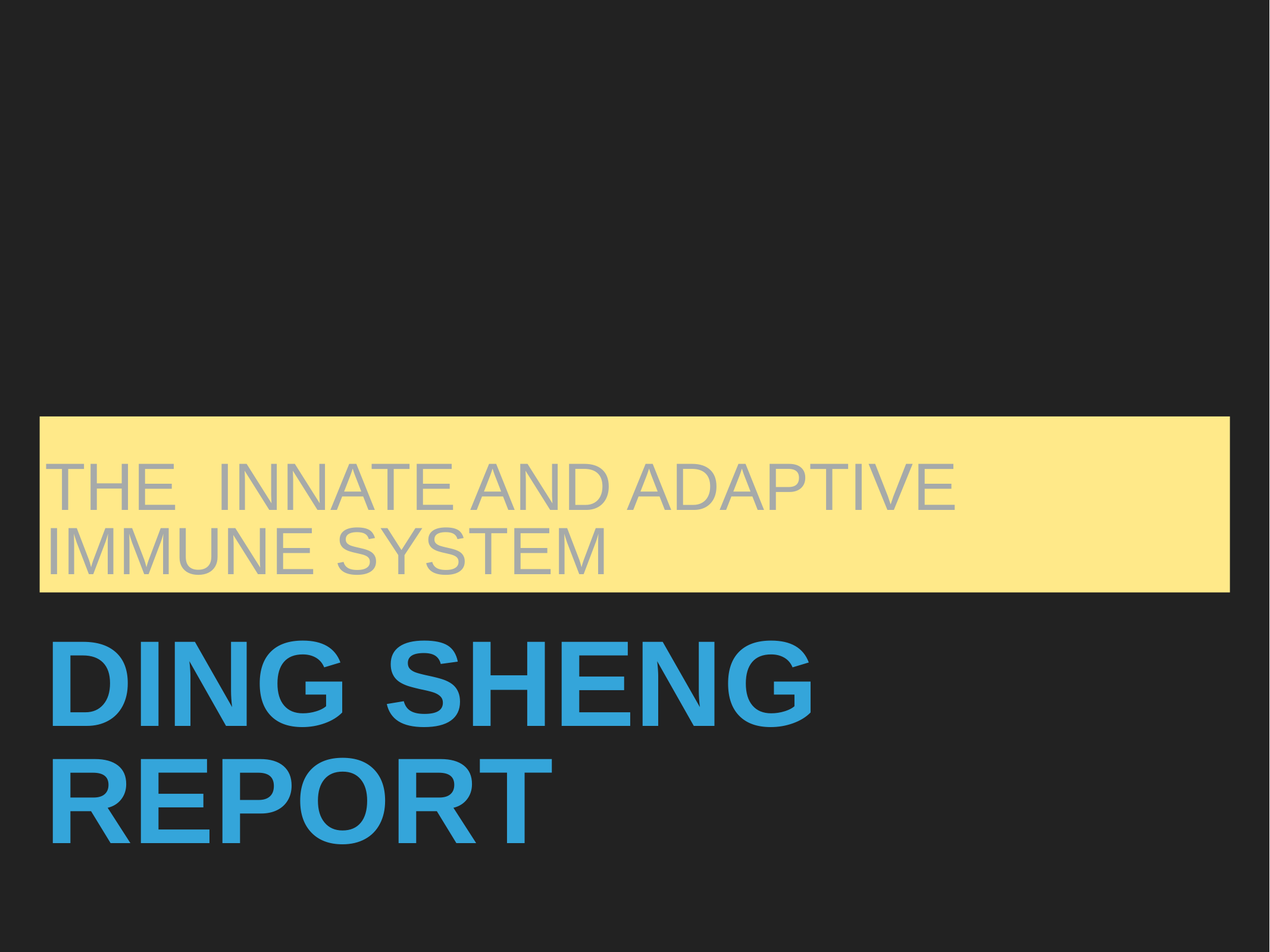

The  innate and adaptive immune system

# Ding sheng report